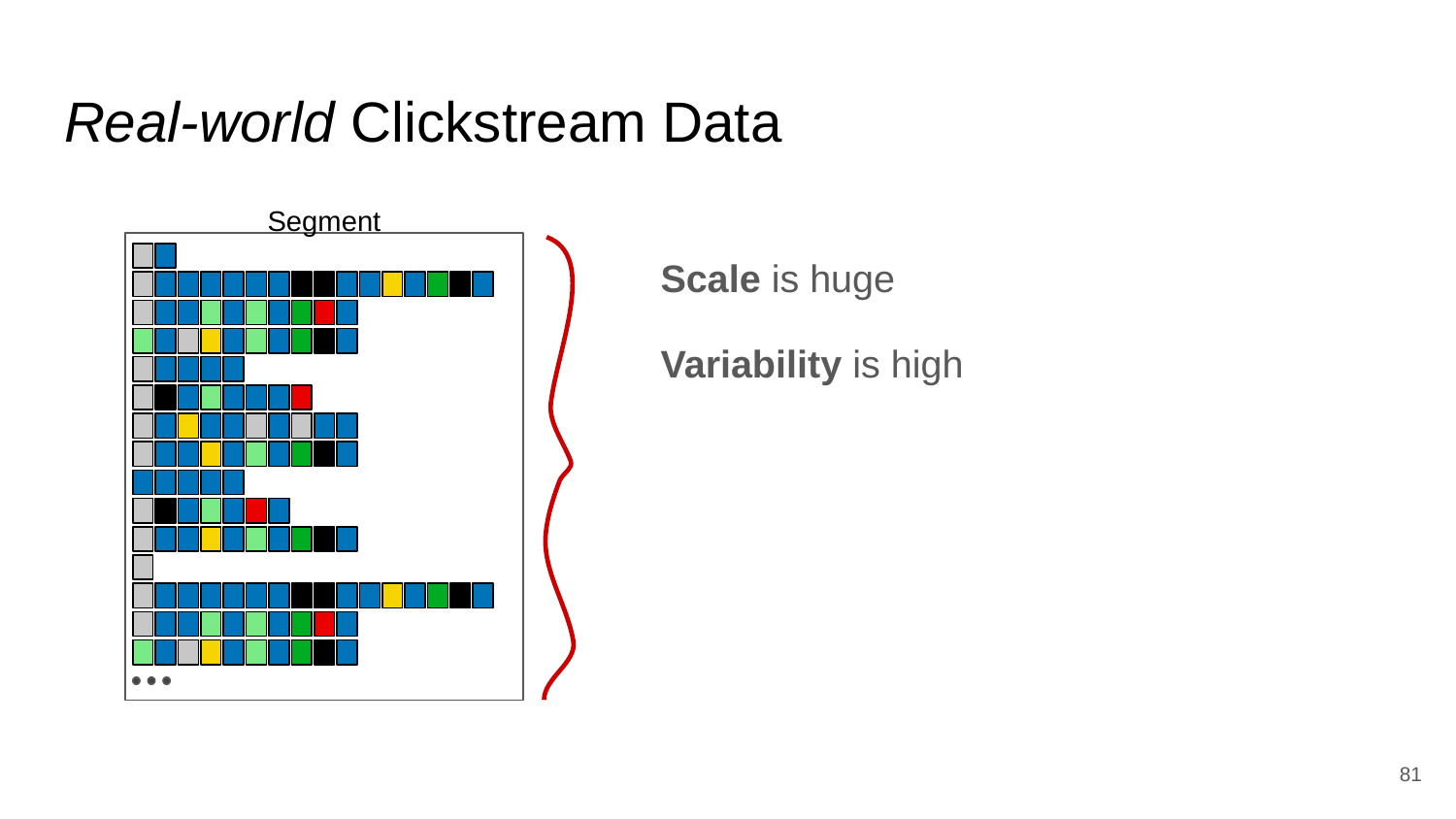

# Real-world Clickstream Data
Segment

Scale is huge
Variability is high

81